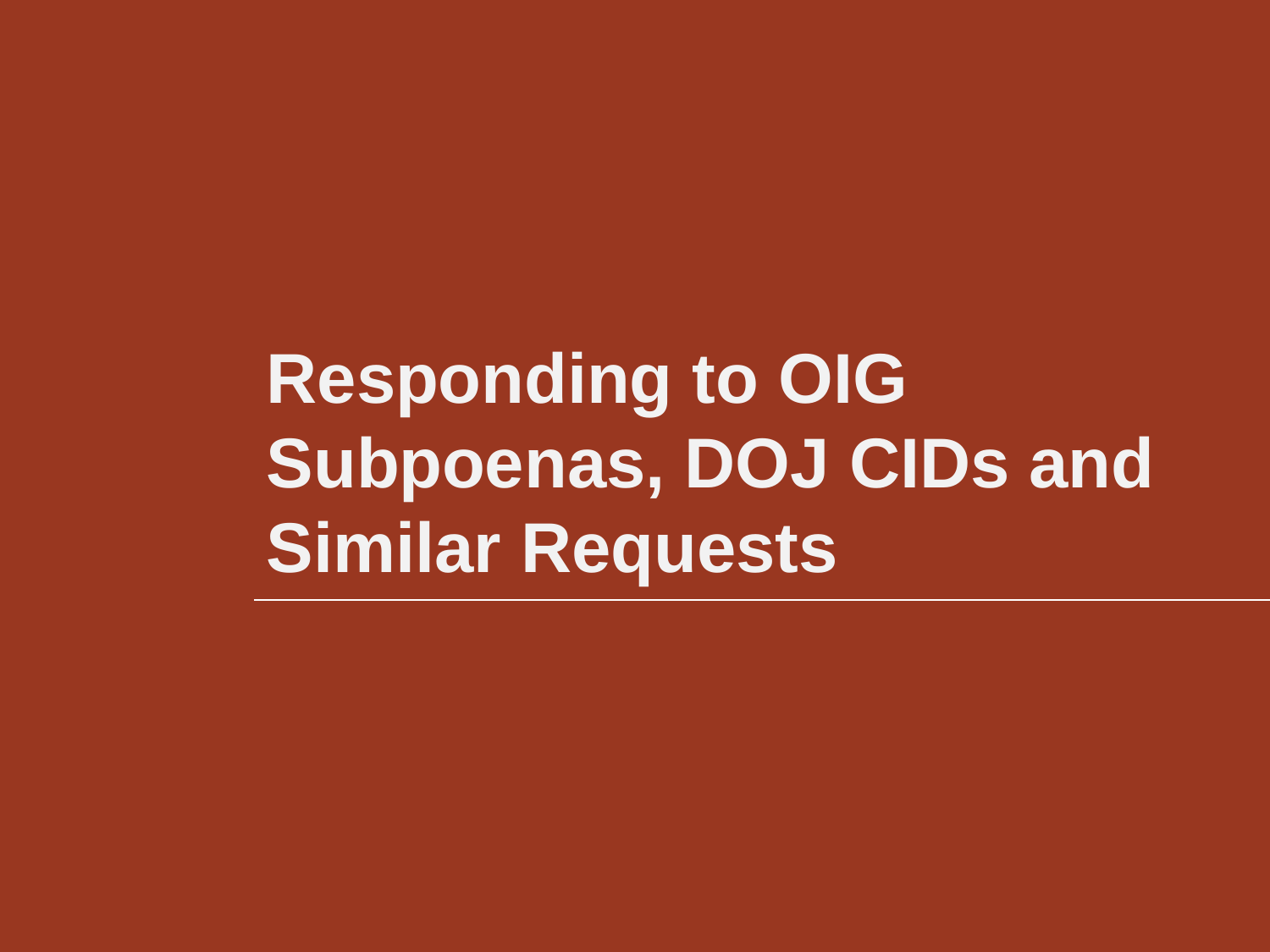

# Responding to OIG Subpoenas, DOJ CIDs and Similar Requests